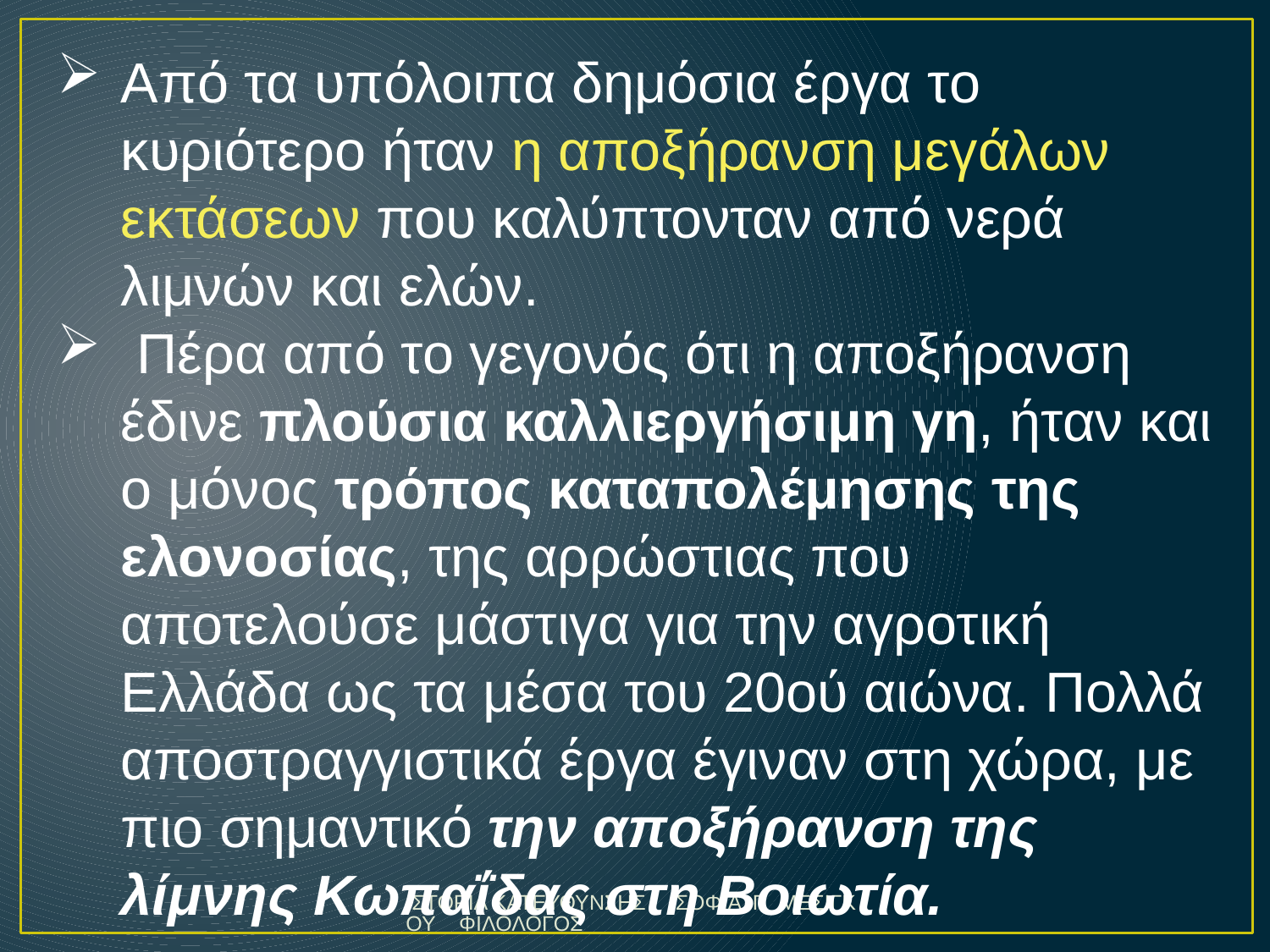

Από τα υπόλοιπα δημόσια έργα το κυριότερο ήταν η αποξήρανση μεγάλων εκτάσεων που καλύπτονταν από νερά λιμνών και ελών.
 Πέρα από το γεγονός ότι η αποξήρανση έδινε πλούσια καλλιεργήσιμη γη, ήταν και ο μόνος τρόπος καταπολέμησης της ελονοσίας, της αρρώστιας που αποτελούσε μάστιγα για την αγροτική Ελλάδα ως τα μέσα του 20ού αιώνα. Πολλά αποστραγγιστικά έργα έγιναν στη χώρα, με πιο σημαντικό την αποξήρανση της λίμνης Κωπαΐδας στη Βοιωτία.
ΙΣΤΟΡΙΑ ΚΑΤΕΥΘΥΝΣΗΣ     ΣΟΦΙΑ  Γ.  ΜΕΣΙΓΚΟΥ    ΦΙΛΟΛΟΓΟΣ